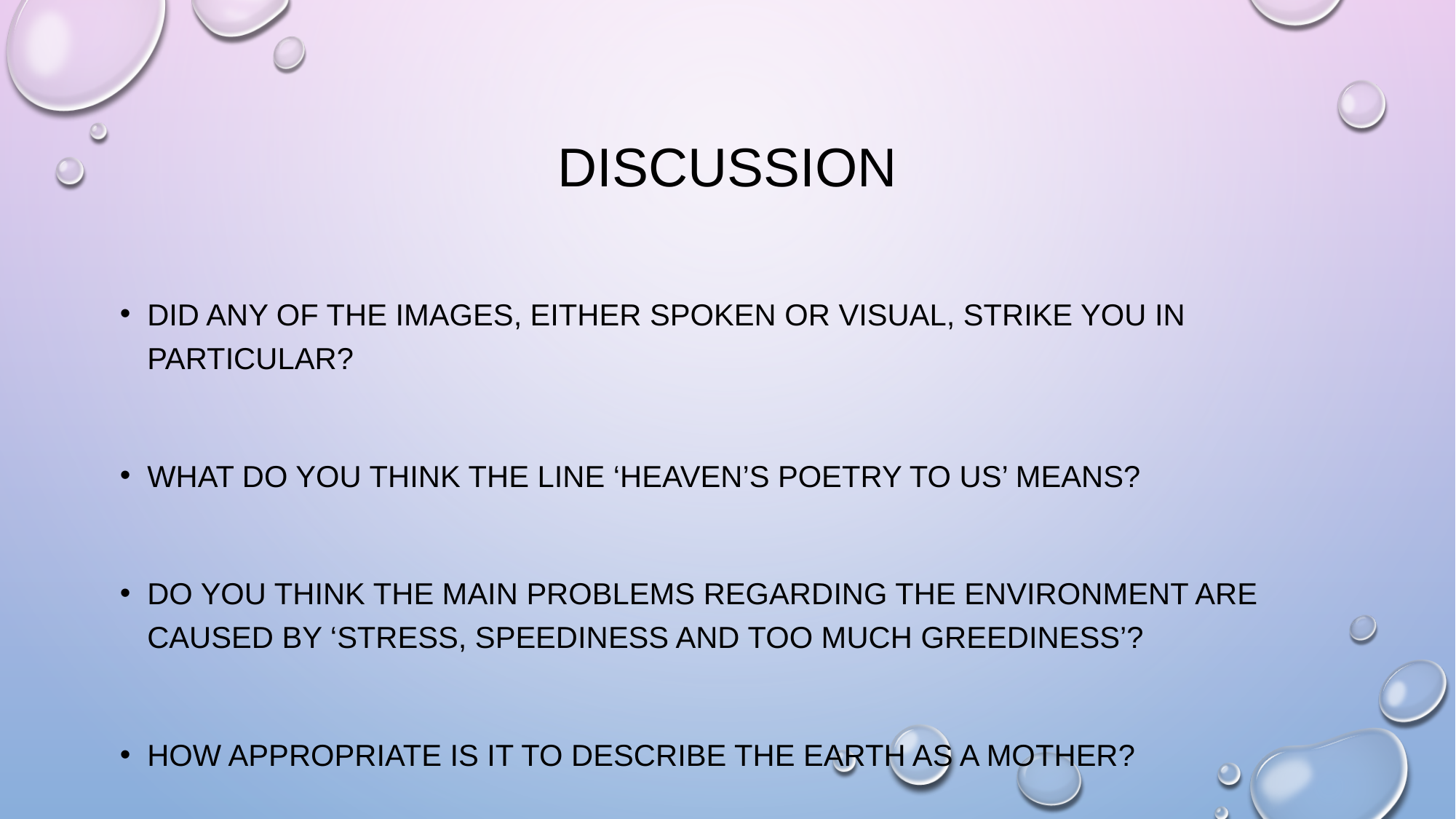

# Discussion
Did any of the images, either spoken or visual, strike you in particular?

What do you think the line ‘Heaven’s Poetry to us’ means?

Do you think the main problems regarding the environment are caused by ‘stress, speediness and too much greediness’?

How appropriate is it to describe the earth as a mother?